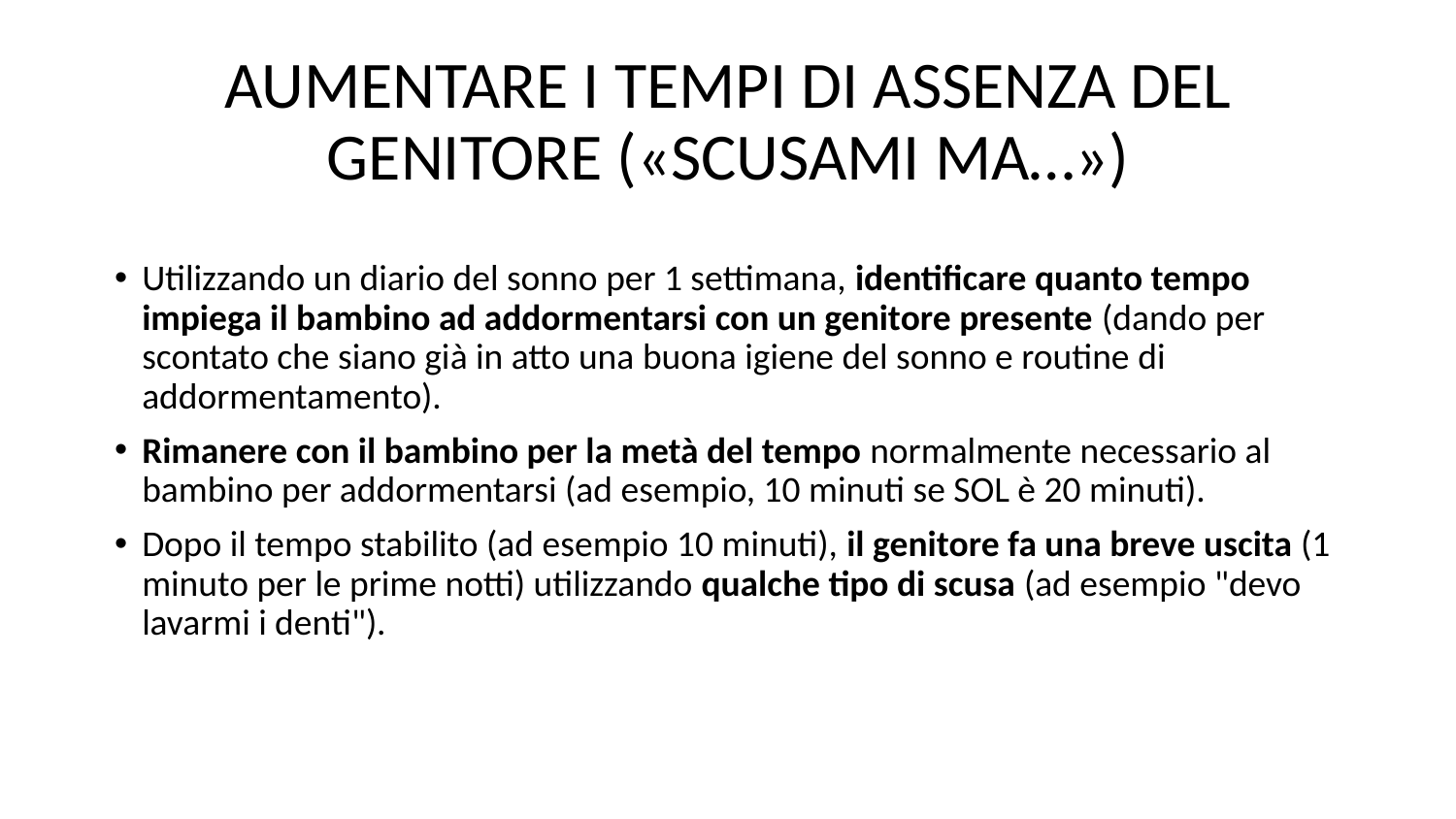

# AUMENTARE I TEMPI DI ASSENZA DEL GENITORE («SCUSAMI MA…»)
Utilizzando un diario del sonno per 1 settimana, identificare quanto tempo impiega il bambino ad addormentarsi con un genitore presente (dando per scontato che siano già in atto una buona igiene del sonno e routine di addormentamento).
Rimanere con il bambino per la metà del tempo normalmente necessario al bambino per addormentarsi (ad esempio, 10 minuti se SOL è 20 minuti).
Dopo il tempo stabilito (ad esempio 10 minuti), il genitore fa una breve uscita (1 minuto per le prime notti) utilizzando qualche tipo di scusa (ad esempio "devo lavarmi i denti").